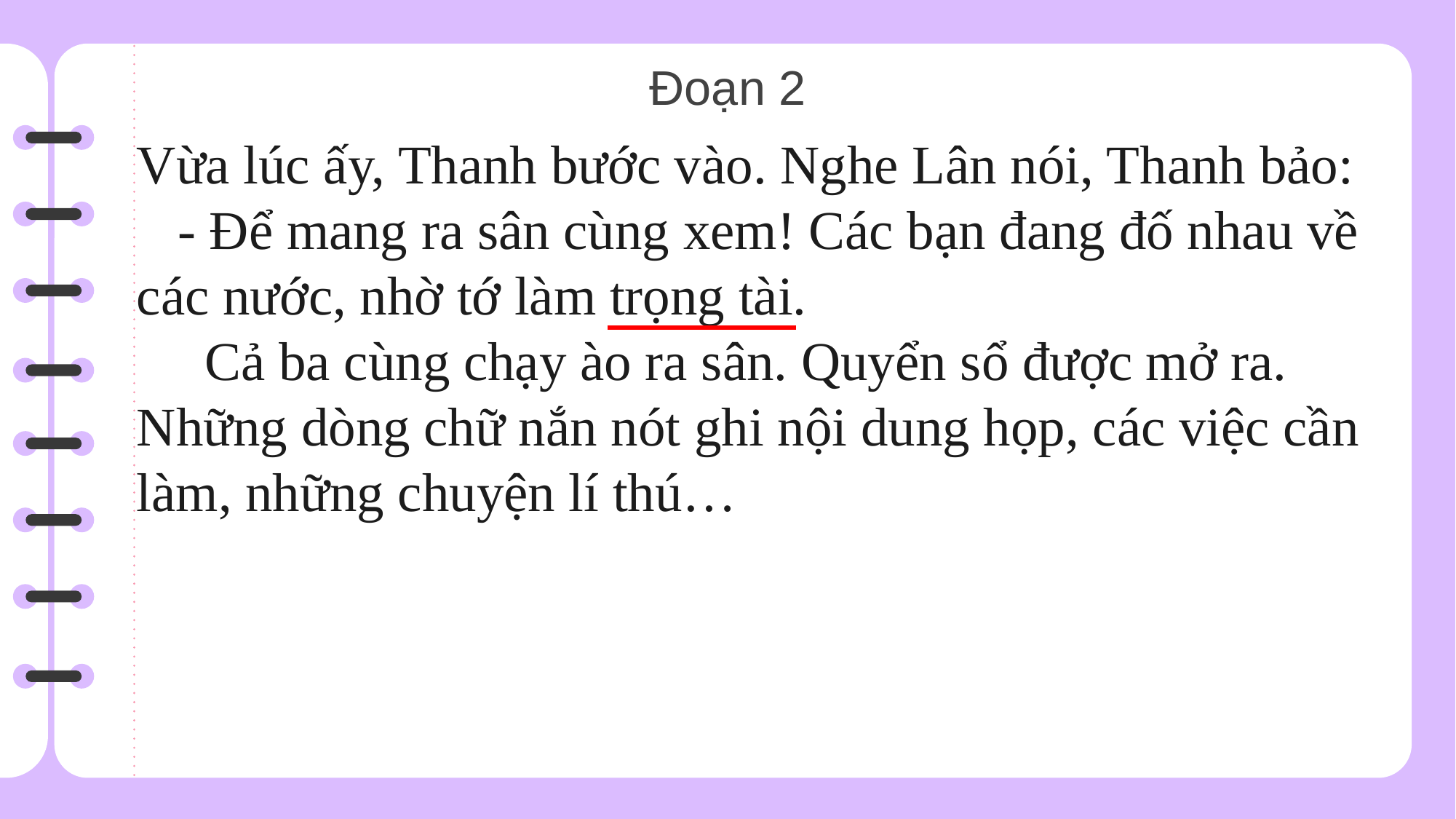

# Đoạn 2
Vừa lúc ấy, Thanh bước vào. Nghe Lân nói, Thanh bảo:
   - Để mang ra sân cùng xem! Các bạn đang đố nhau về các nước, nhờ tớ làm trọng tài.
     Cả ba cùng chạy ào ra sân. Quyển sổ được mở ra. Những dòng chữ nắn nót ghi nội dung họp, các việc cần làm, những chuyện lí thú…